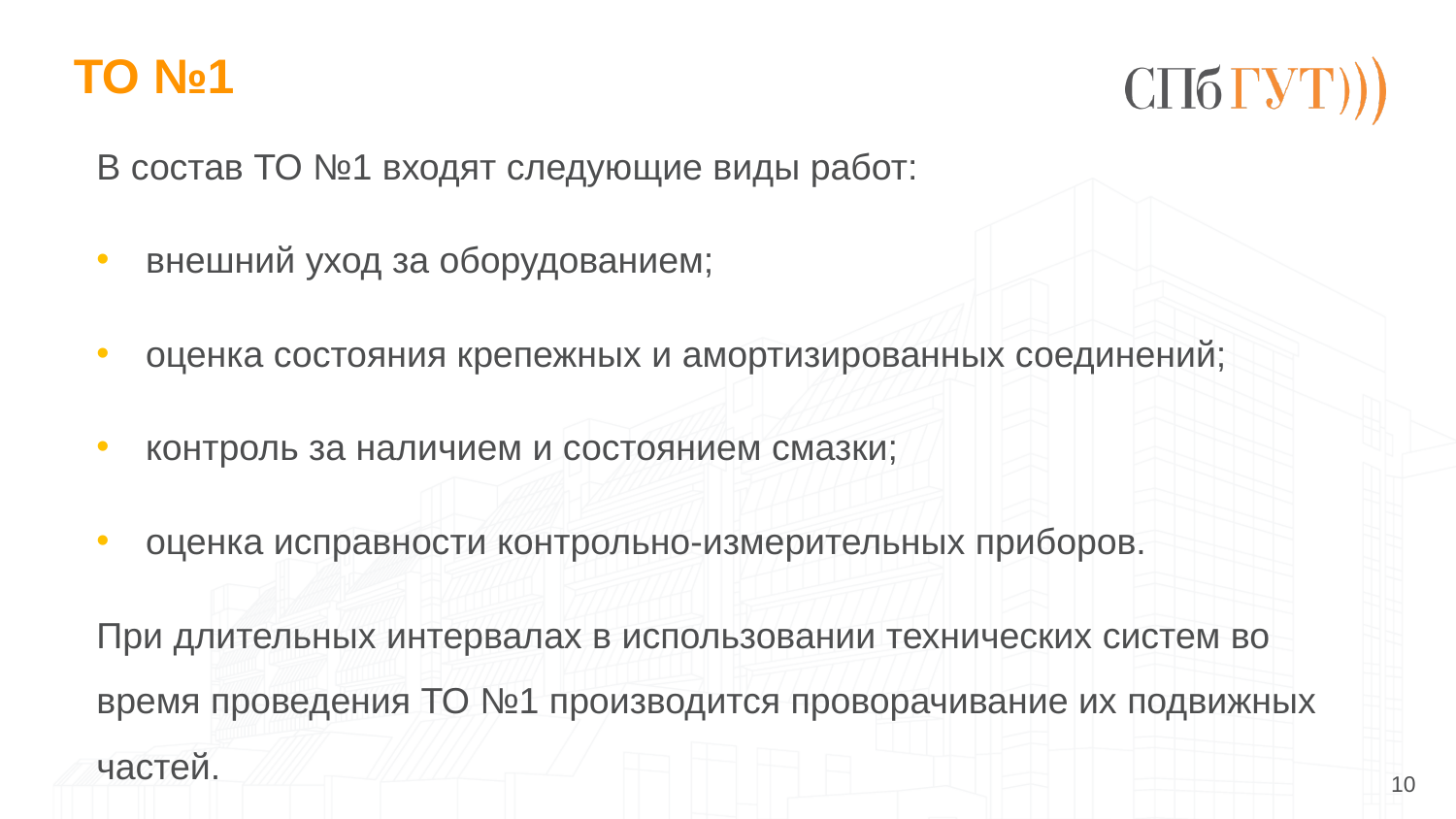

# ТО №1
В состав ТО №1 входят следующие виды работ:
внешний уход за оборудованием;
оценка состояния крепежных и амортизированных соединений;
контроль за наличием и состоянием смазки;
оценка исправности контрольно-измерительных приборов.
При длительных интервалах в использовании технических систем во время проведения ТО №1 производится проворачивание их подвижных частей.
10